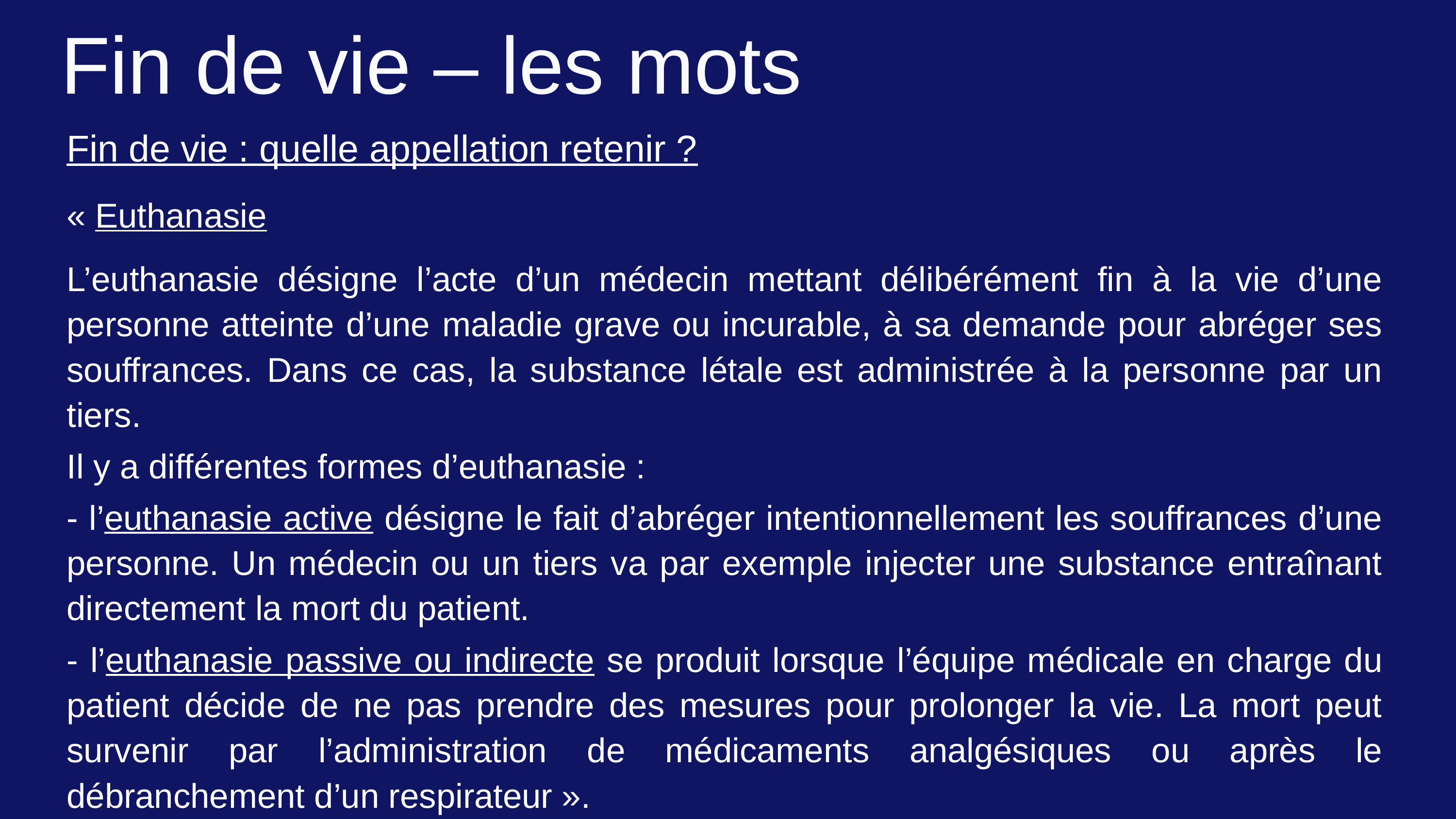

Fin de vie – les mots
Fin de vie : quelle appellation retenir ?
« Euthanasie
L’euthanasie désigne l’acte d’un médecin mettant délibérément fin à la vie d’une personne atteinte d’une maladie grave ou incurable, à sa demande pour abréger ses souffrances. Dans ce cas, la substance létale est administrée à la personne par un tiers.
Il y a différentes formes d’euthanasie :
- l’euthanasie active désigne le fait d’abréger intentionnellement les souffrances d’une personne. Un médecin ou un tiers va par exemple injecter une substance entraînant directement la mort du patient.
- l’euthanasie passive ou indirecte se produit lorsque l’équipe médicale en charge du patient décide de ne pas prendre des mesures pour prolonger la vie. La mort peut survenir par l’administration de médicaments analgésiques ou après le débranchement d’un respirateur ».
Page dédiée sur le site de l’ASFE